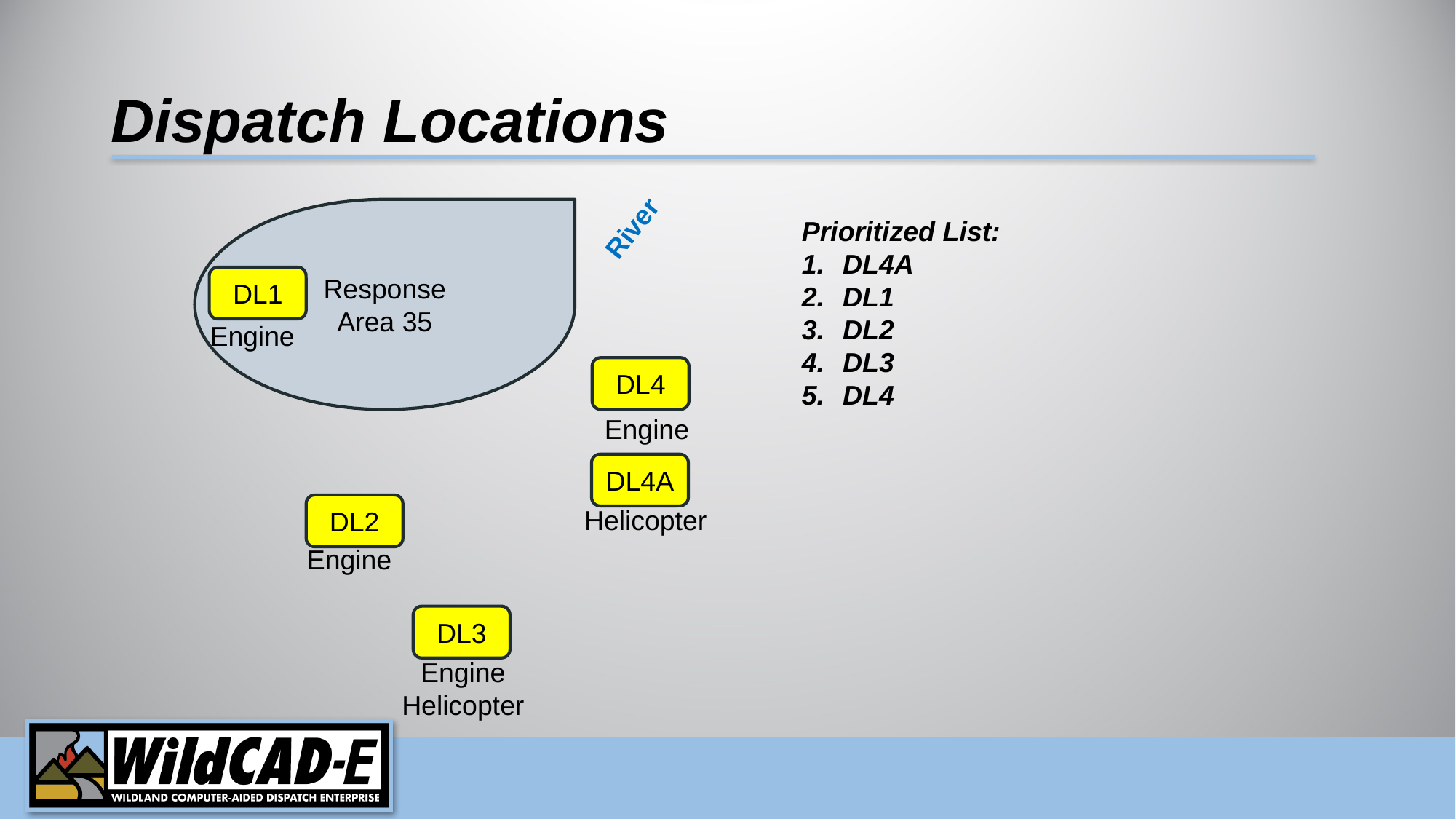

# Dispatch Locations
Response
Area 35
River

Prioritized List:
DL4A
DL1
DL2
DL3
DL4
DL1
Engine
DL4
Engine
DL4A
DL2
Helicopter
Engine
DL3
Engine
Helicopter